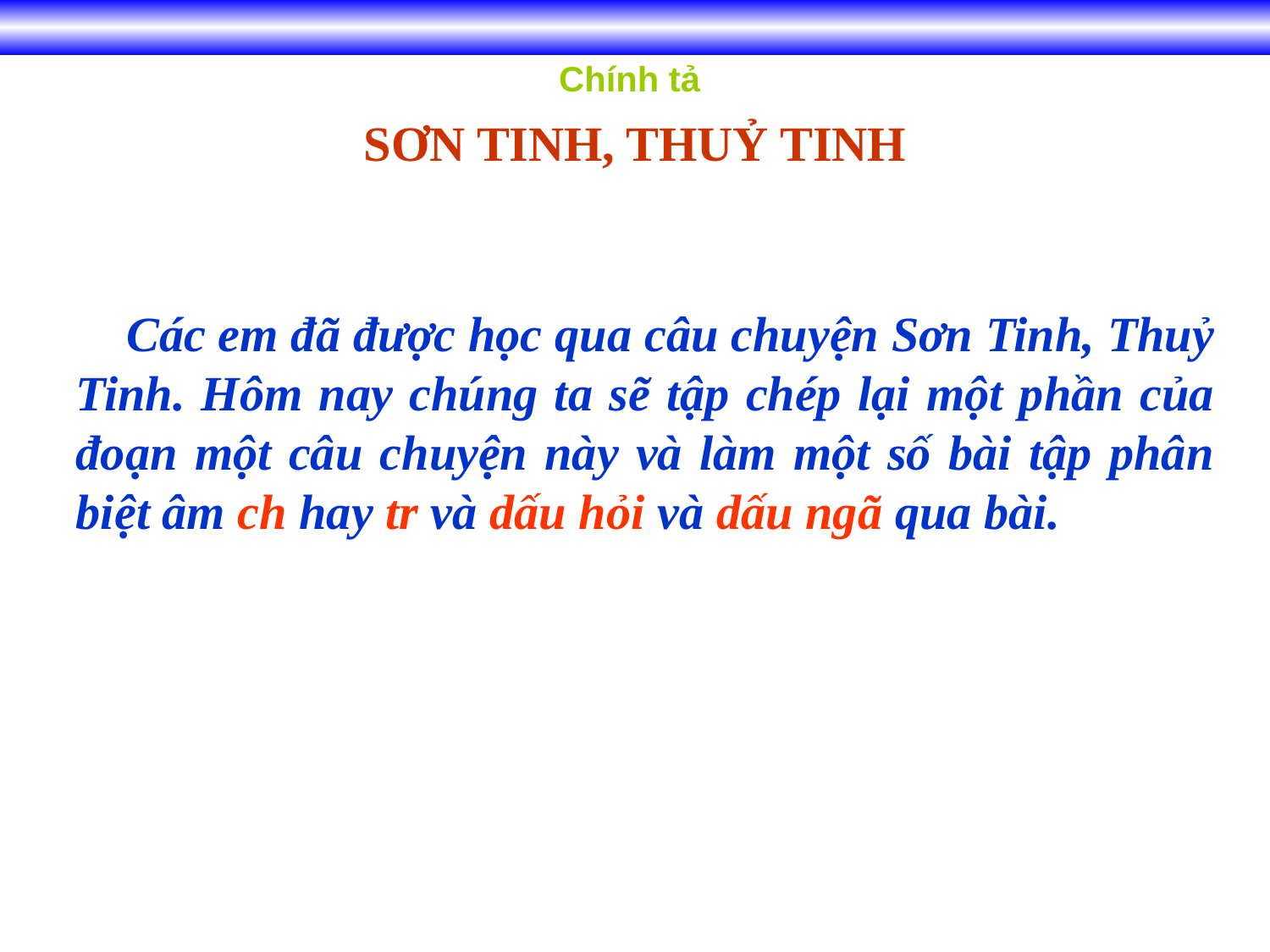

Chính tả
SƠN TINH, THUỶ TINH
    Các em đã được học qua câu chuyện Sơn Tinh, Thuỷ Tinh. Hôm nay chúng ta sẽ tập chép lại một phần của đoạn một câu chuyện này và làm một số bài tập phân biệt âm ch hay tr và dấu hỏi và dấu ngã qua bài.